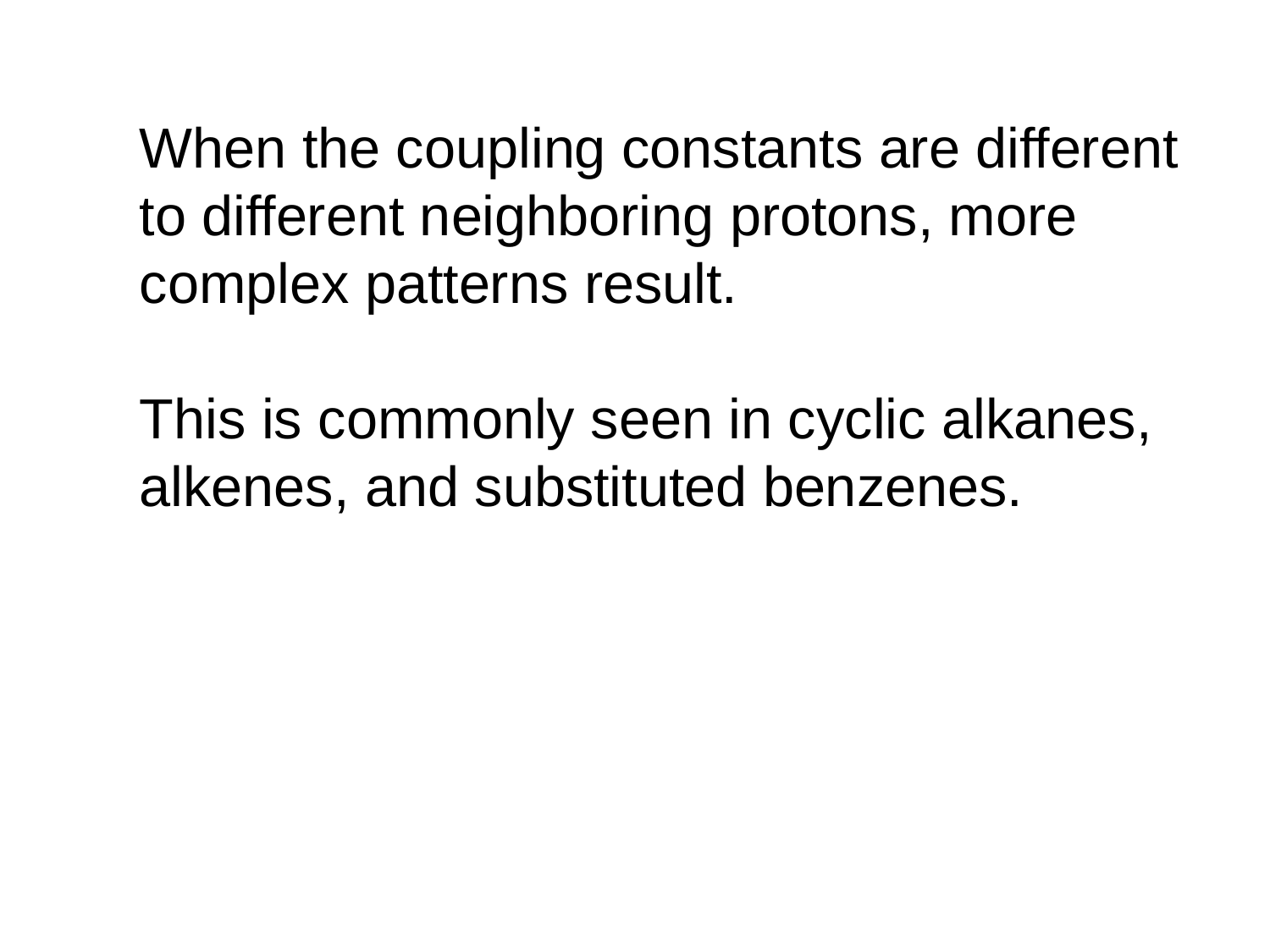

When the coupling constants are different to different neighboring protons, more complex patterns result.

This is commonly seen in cyclic alkanes, alkenes, and substituted benzenes.